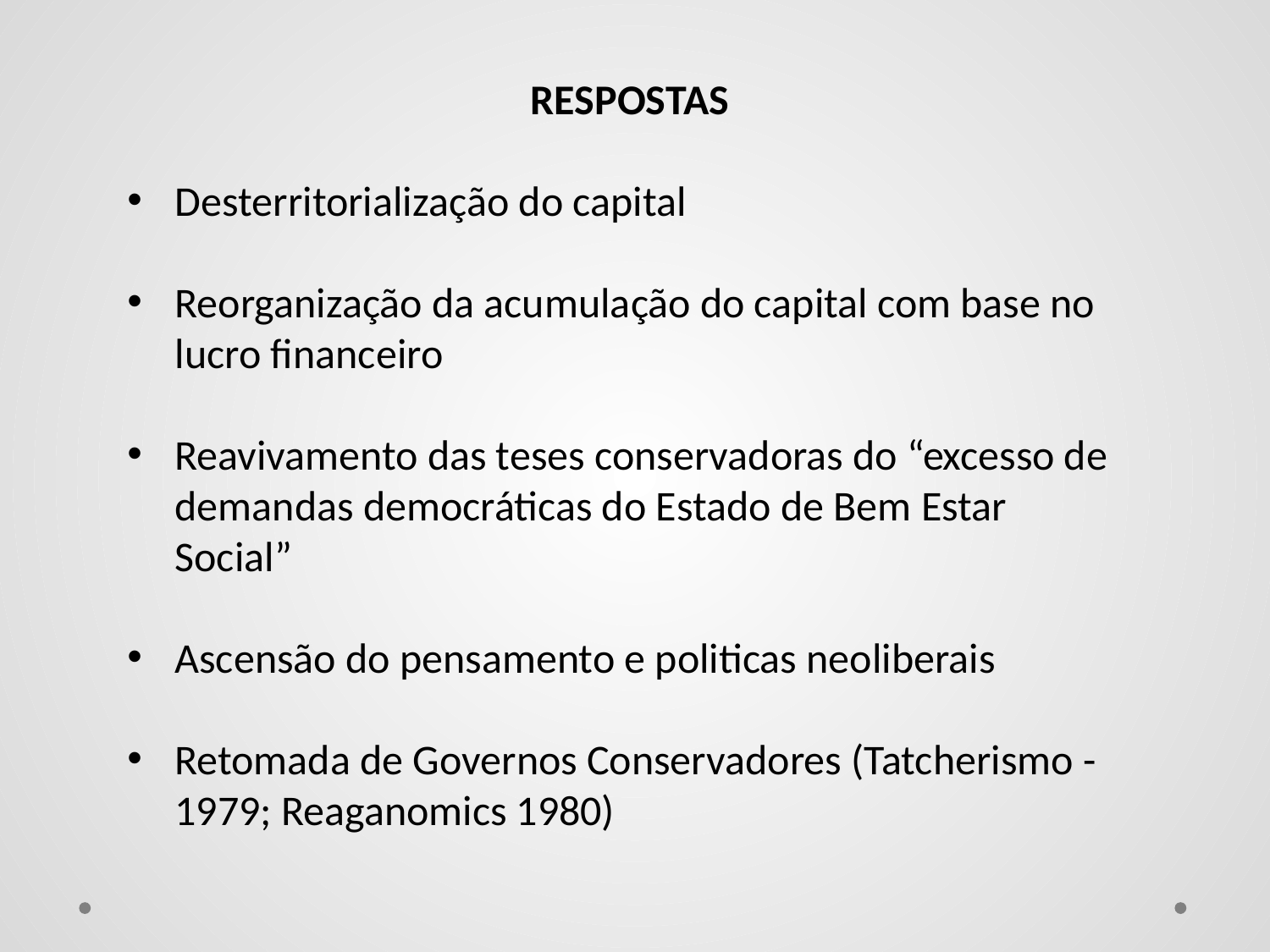

RESPOSTAS

Desterritorialização do capital

Reorganização da acumulação do capital com base no lucro financeiro

Reavivamento das teses conservadoras do “excesso de demandas democráticas do Estado de Bem Estar Social”

Ascensão do pensamento e politicas neoliberais

Retomada de Governos Conservadores (Tatcherismo - 1979; Reaganomics 1980)